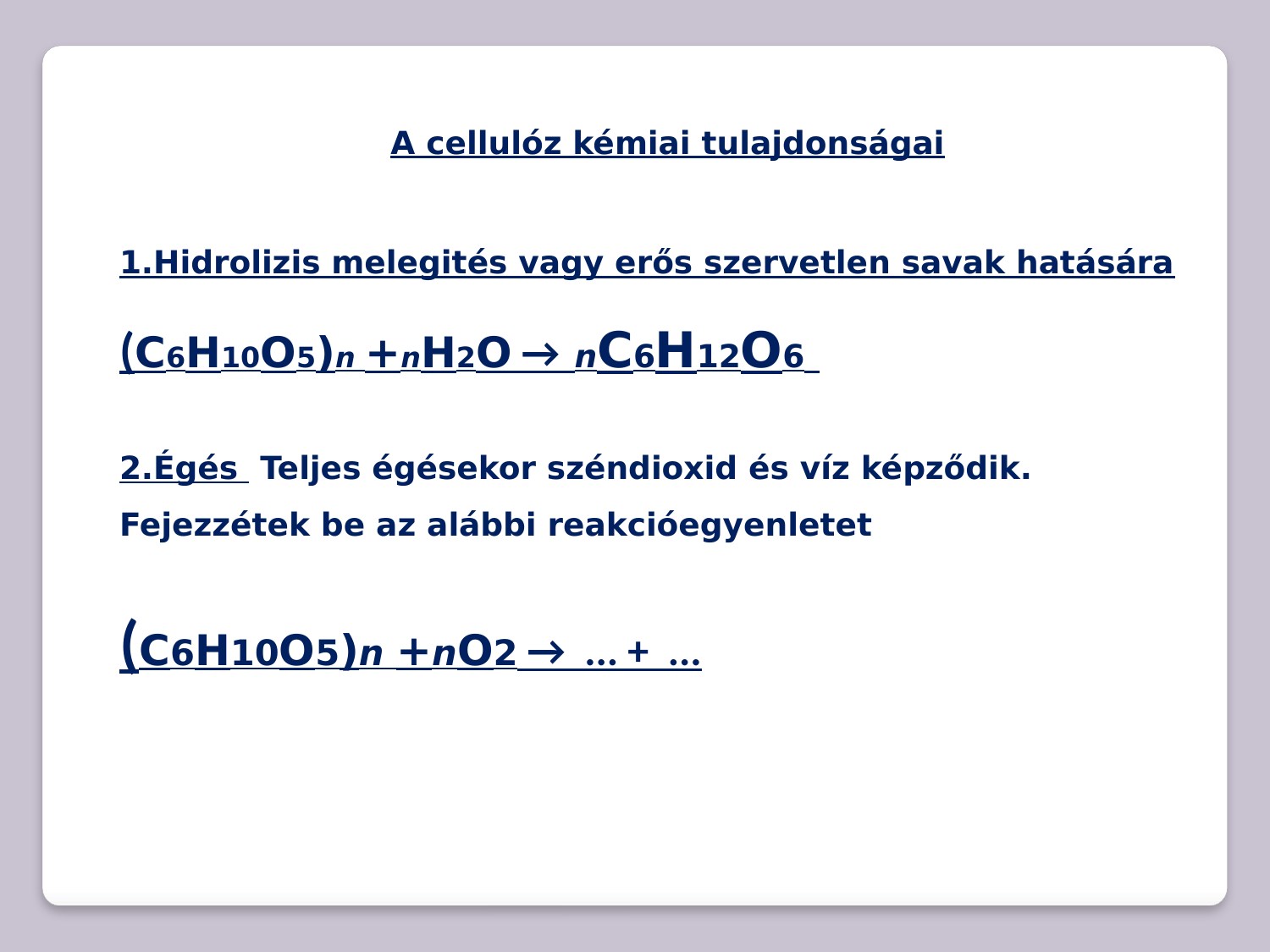

A cellulóz kémiai tulajdonságai
1.Hidrolizis melegités vagy erős szervetlen savak hatására

(C6H10O5)n +nH2O → nC6H12O6

2.Égés  Teljes égésekor széndioxid és víz képződik.
Fejezzétek be az alábbi reakcióegyenletet

(C6H10O5)n +nO2 →  ... +  ...